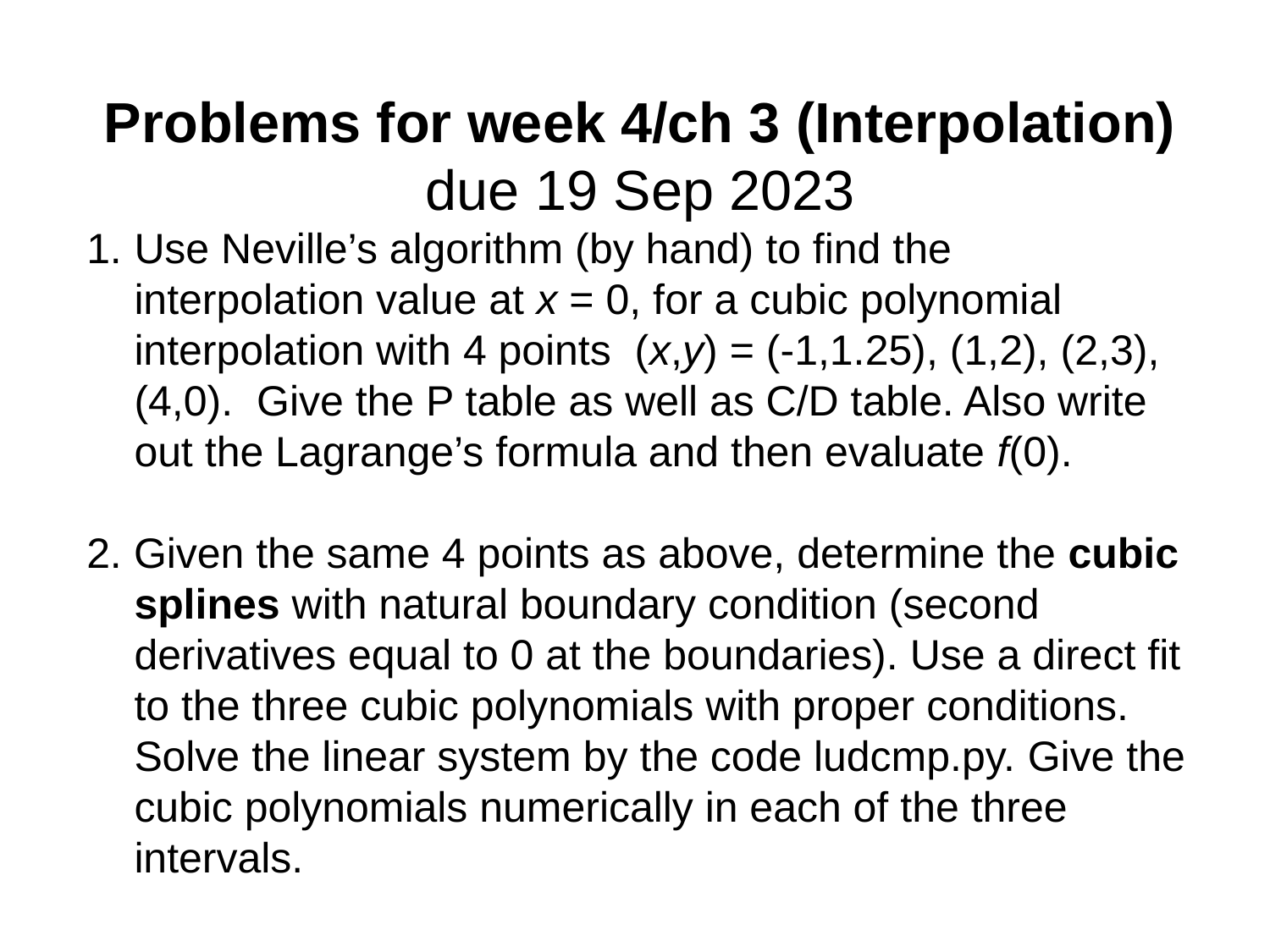

Problems for week 4/ch 3 (Interpolation)
due 19 Sep 2023
Use Neville’s algorithm (by hand) to find the interpolation value at x = 0, for a cubic polynomial interpolation with 4 points  (x,y) = (-1,1.25), (1,2), (2,3), (4,0).  Give the P table as well as C/D table. Also write out the Lagrange’s formula and then evaluate f(0).

2. Given the same 4 points as above, determine the cubic splines with natural boundary condition (second derivatives equal to 0 at the boundaries). Use a direct fit to the three cubic polynomials with proper conditions. Solve the linear system by the code ludcmp.py. Give the cubic polynomials numerically in each of the three intervals.